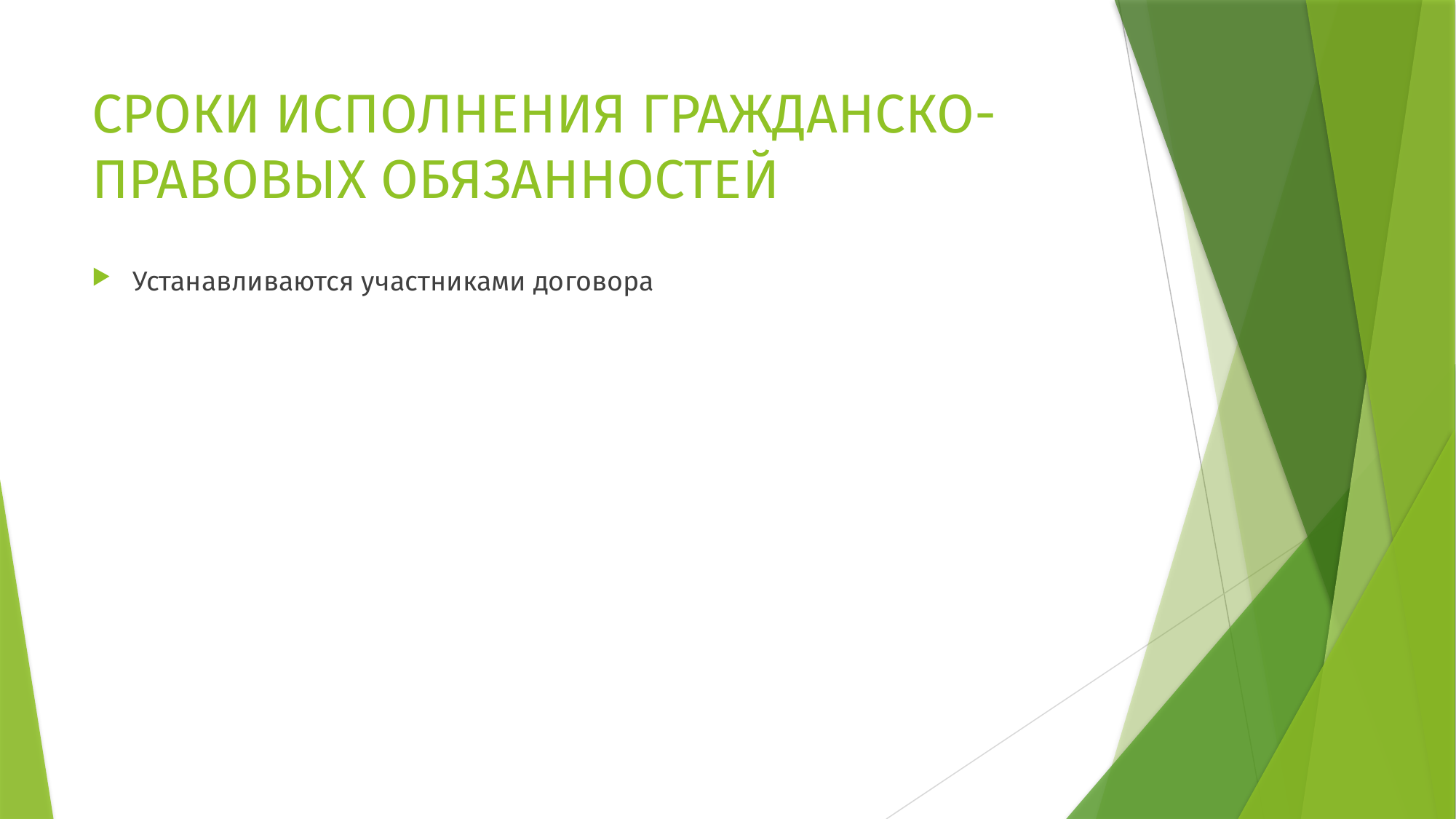

# СРОКИ ИСПОЛНЕНИЯ ГРАЖДАНСКО-ПРАВОВЫХ ОБЯЗАННОСТЕЙ
Устанавливаются участниками договора